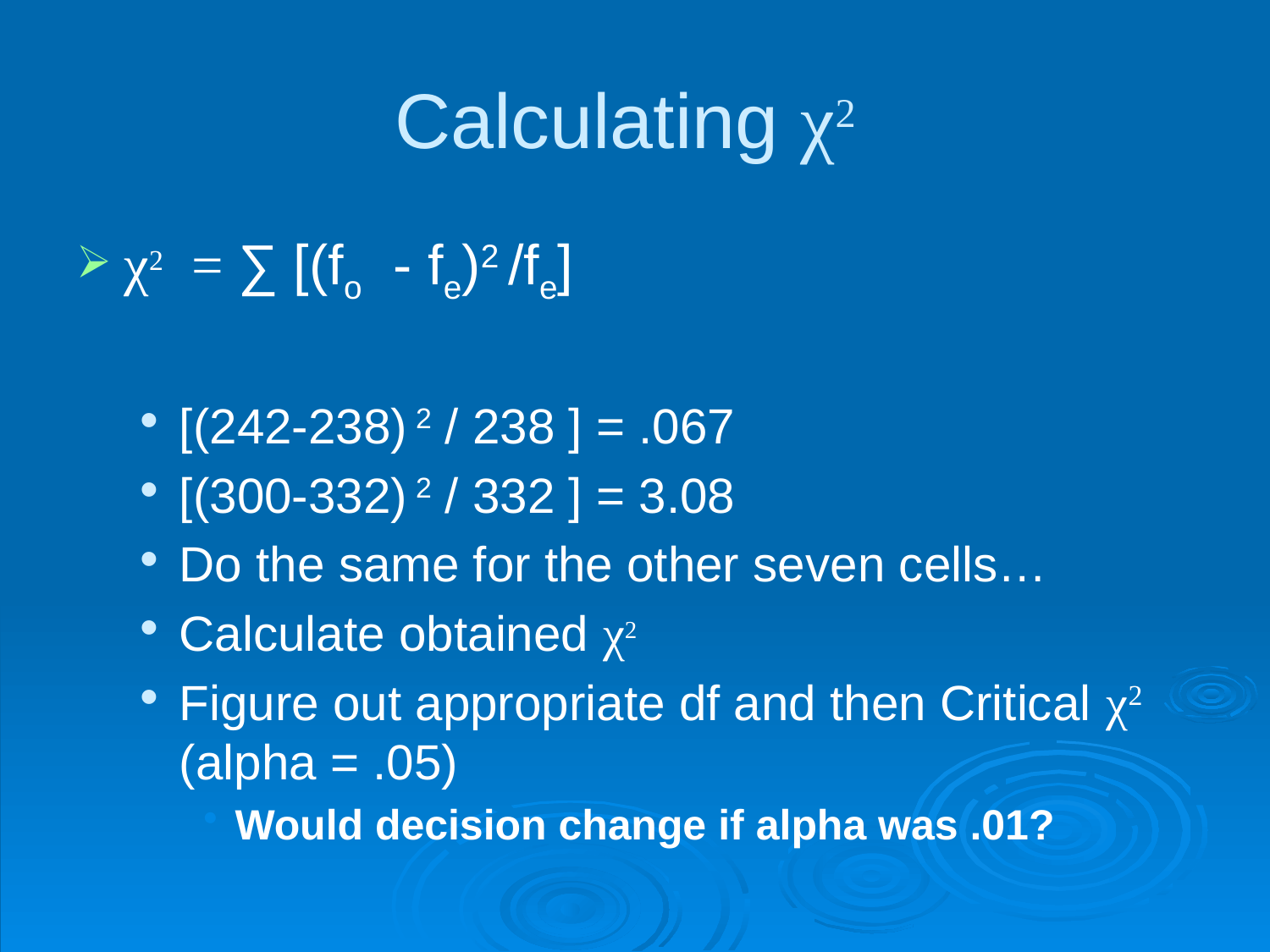

# Calculating χ2
χ2  = ∑ [(fo  - fe)2 /fe]

[(242-238) 2 / 238 ] = .067
[(300-332) 2 / 332 ] = 3.08
Do the same for the other seven cells…
Calculate obtained χ2
Figure out appropriate df and then Critical χ2  (alpha = .05)
Would decision change if alpha was .01?